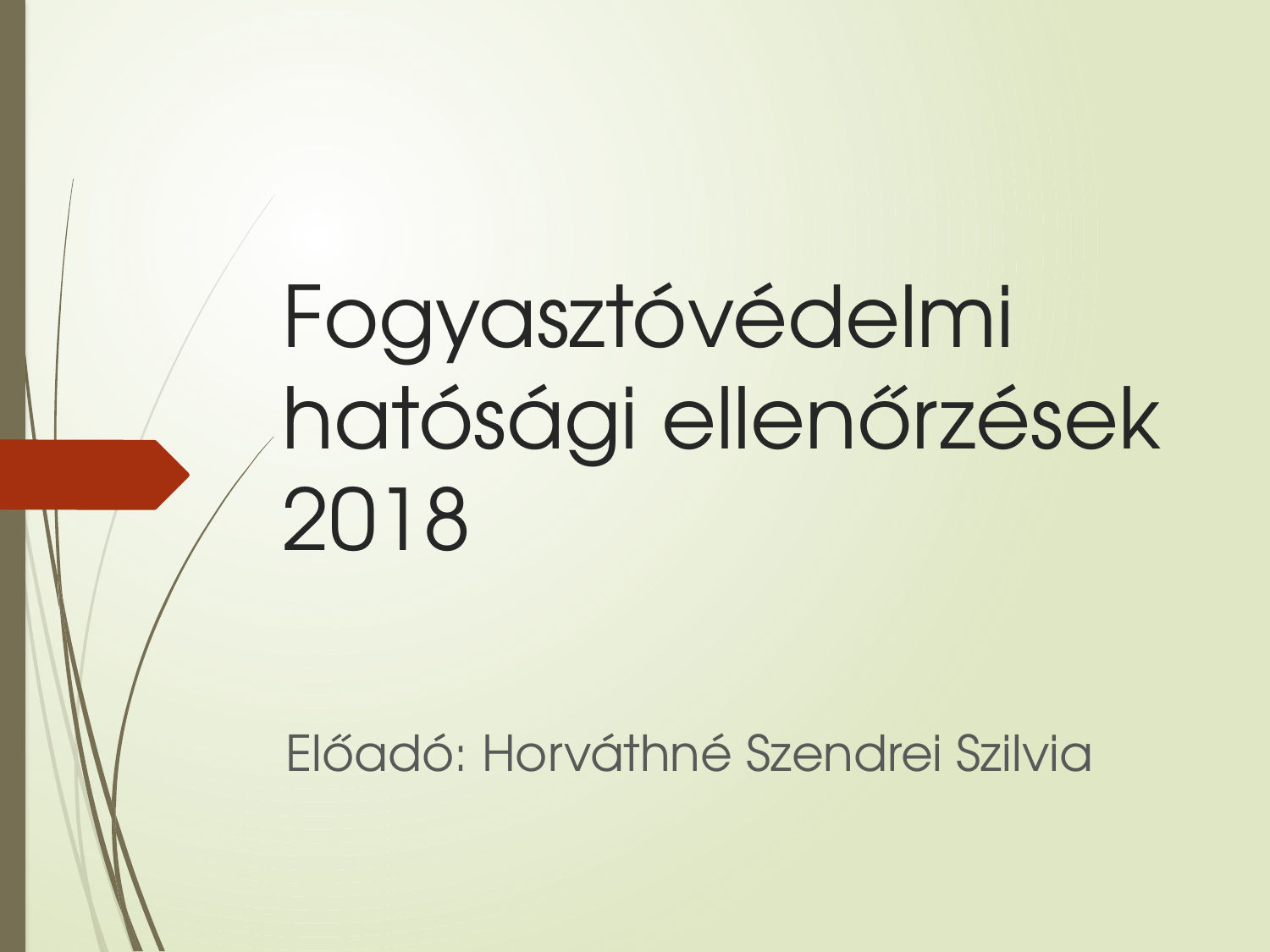

# Fogyasztóvédelmi hatósági ellenőrzések 2018

Előadó: Horváthné Szendrei Szilvia